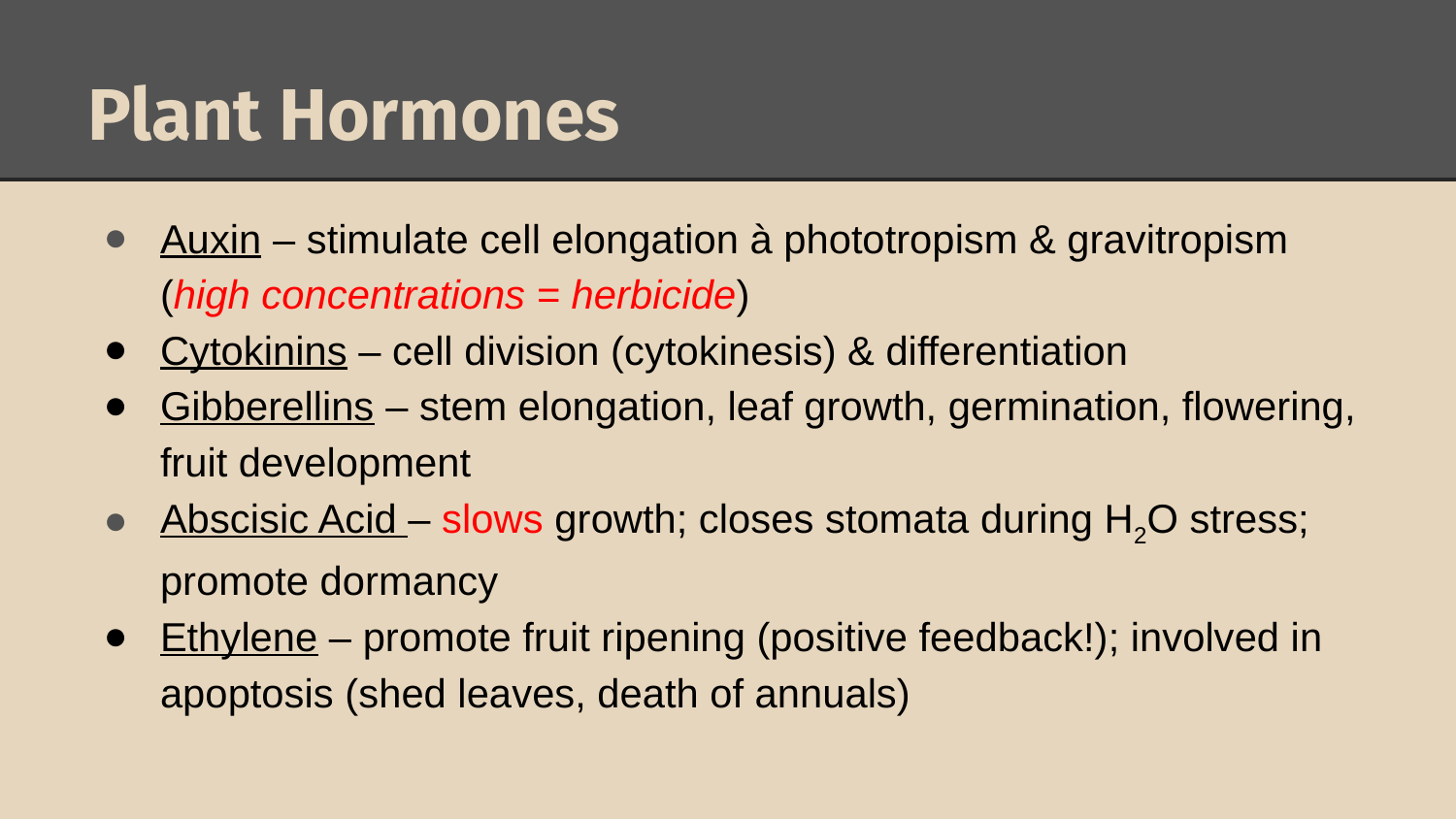

# Plant Hormones
Auxin – stimulate cell elongation à phototropism & gravitropism (high concentrations = herbicide)
Cytokinins – cell division (cytokinesis) & differentiation
Gibberellins – stem elongation, leaf growth, germination, flowering, fruit development
Abscisic Acid – slows growth; closes stomata during H2O stress; promote dormancy
Ethylene – promote fruit ripening (positive feedback!); involved in apoptosis (shed leaves, death of annuals)